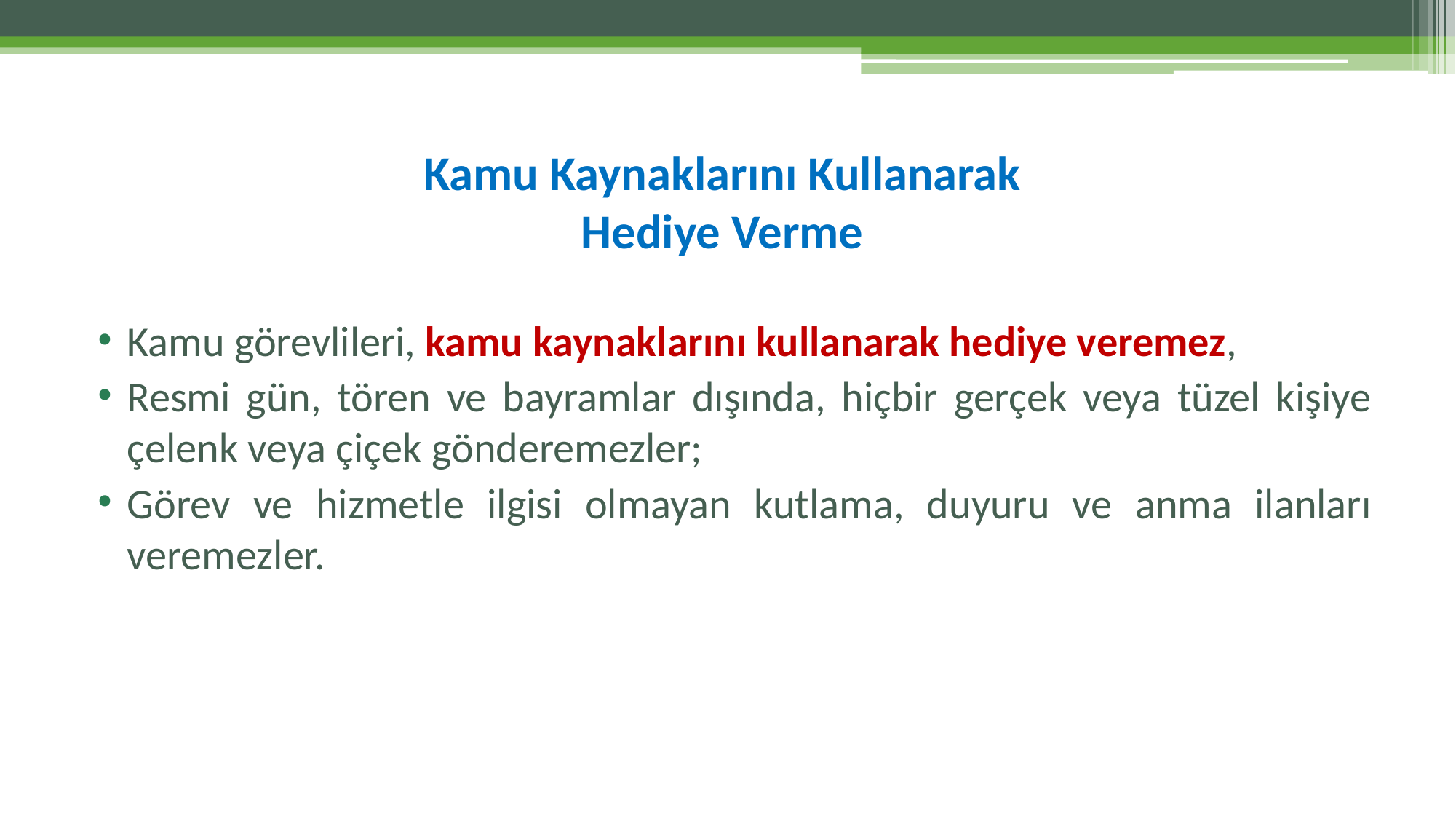

# Kamu Kaynaklarını Kullanarak Hediye Verme
Kamu görevlileri, kamu kaynaklarını kullanarak hediye veremez,
Resmi gün, tören ve bayramlar dışında, hiçbir gerçek veya tüzel kişiye çelenk veya çiçek gönderemezler;
Görev ve hizmetle ilgisi olmayan kutlama, duyuru ve anma ilanları veremezler.